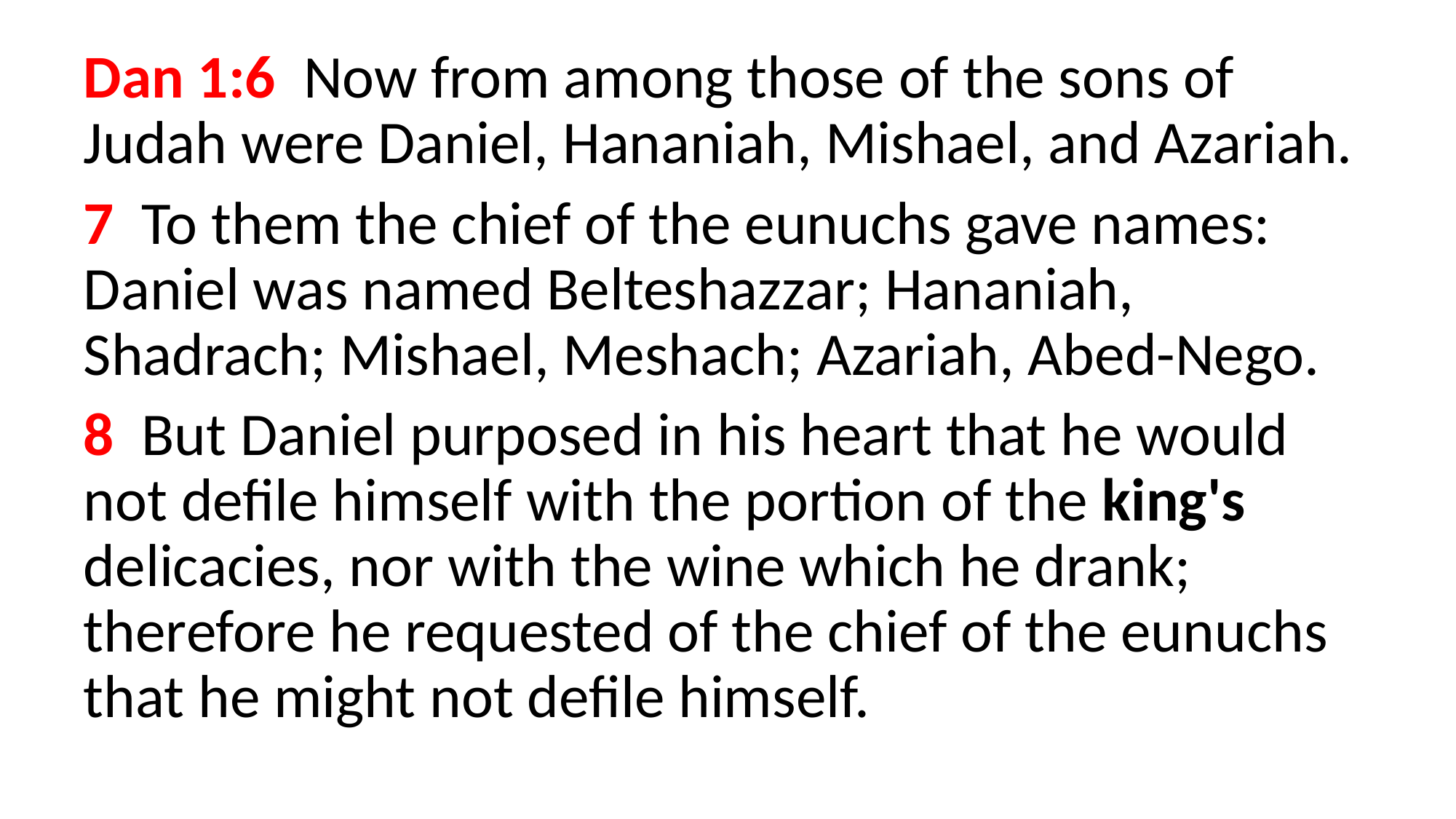

Dan 1:6  Now from among those of the sons of Judah were Daniel, Hananiah, Mishael, and Azariah.
7  To them the chief of the eunuchs gave names:  Daniel was named Belteshazzar; Hananiah, Shadrach; Mishael, Meshach; Azariah, Abed-Nego.
8  But Daniel purposed in his heart that he would not defile himself with the portion of the king's delicacies, nor with the wine which he drank; therefore he requested of the chief of the eunuchs that he might not defile himself.